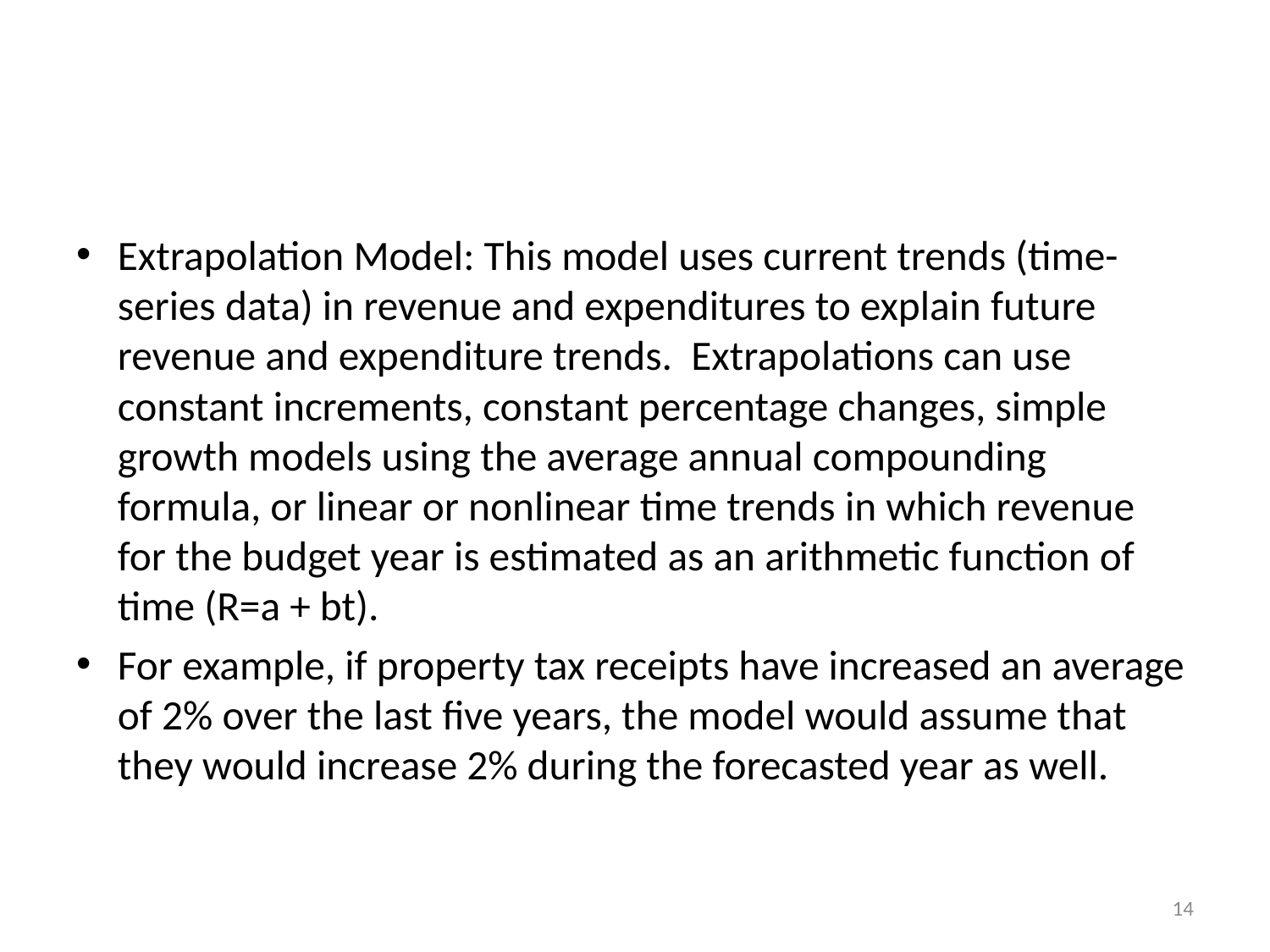

#
Extrapolation Model: This model uses current trends (time-series data) in revenue and expenditures to explain future revenue and expenditure trends.  Extrapolations can use constant increments, constant percentage changes, simple growth models using the average annual compounding formula, or linear or nonlinear time trends in which revenue for the budget year is estimated as an arithmetic function of time (R=a + bt).
For example, if property tax receipts have increased an average of 2% over the last five years, the model would assume that they would increase 2% during the forecasted year as well.
14